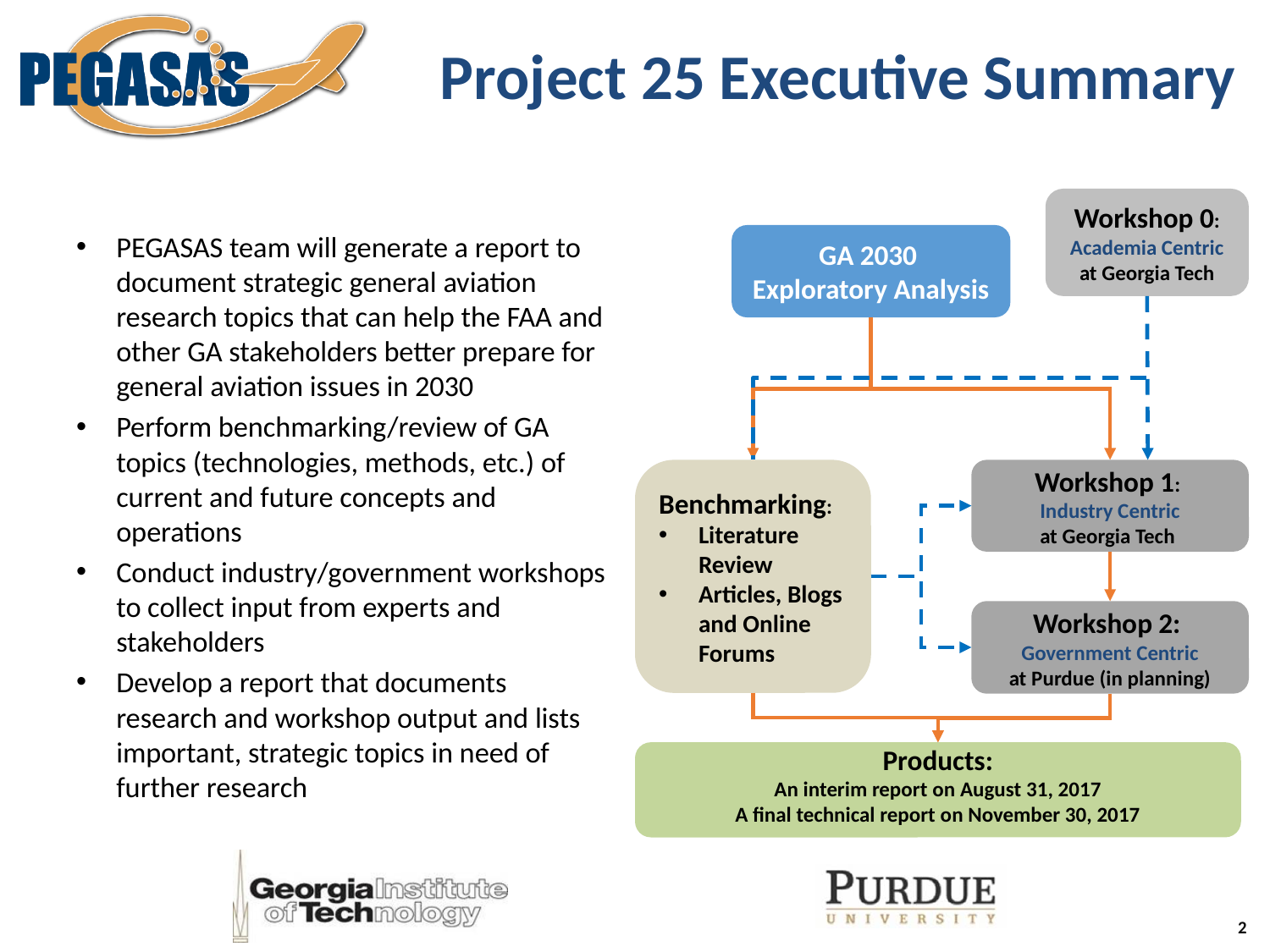

# Project 25 Executive Summary
Workshop 0: Academia Centric
at Georgia Tech
GA 2030
Exploratory Analysis
Benchmarking:
Literature Review
Articles, Blogs and Online Forums
Workshop 1:
Industry Centric
at Georgia Tech
Workshop 2:
Government Centric
at Purdue (in planning)

Products:
An interim report on August 31, 2017
A final technical report on November 30, 2017
PEGASAS team will generate a report to document strategic general aviation research topics that can help the FAA and other GA stakeholders better prepare for general aviation issues in 2030
Perform benchmarking/review of GA topics (technologies, methods, etc.) of current and future concepts and operations
Conduct industry/government workshops to collect input from experts and stakeholders
Develop a report that documents research and workshop output and lists important, strategic topics in need of further research
2